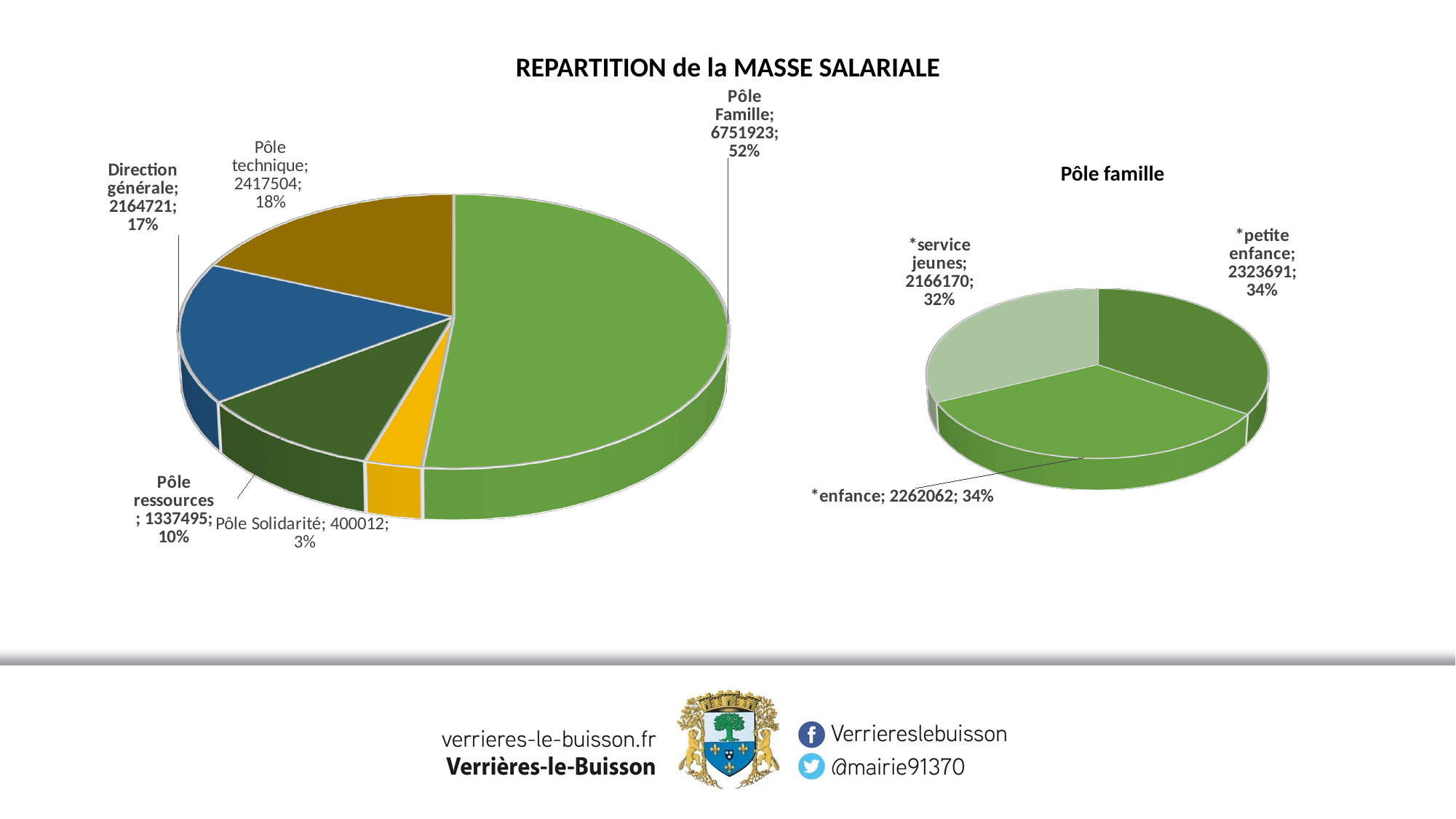

REPARTITION de la MASSE SALARIALE

[unsupported chart]

[unsupported chart]

Pôle famille

[unsupported chart]